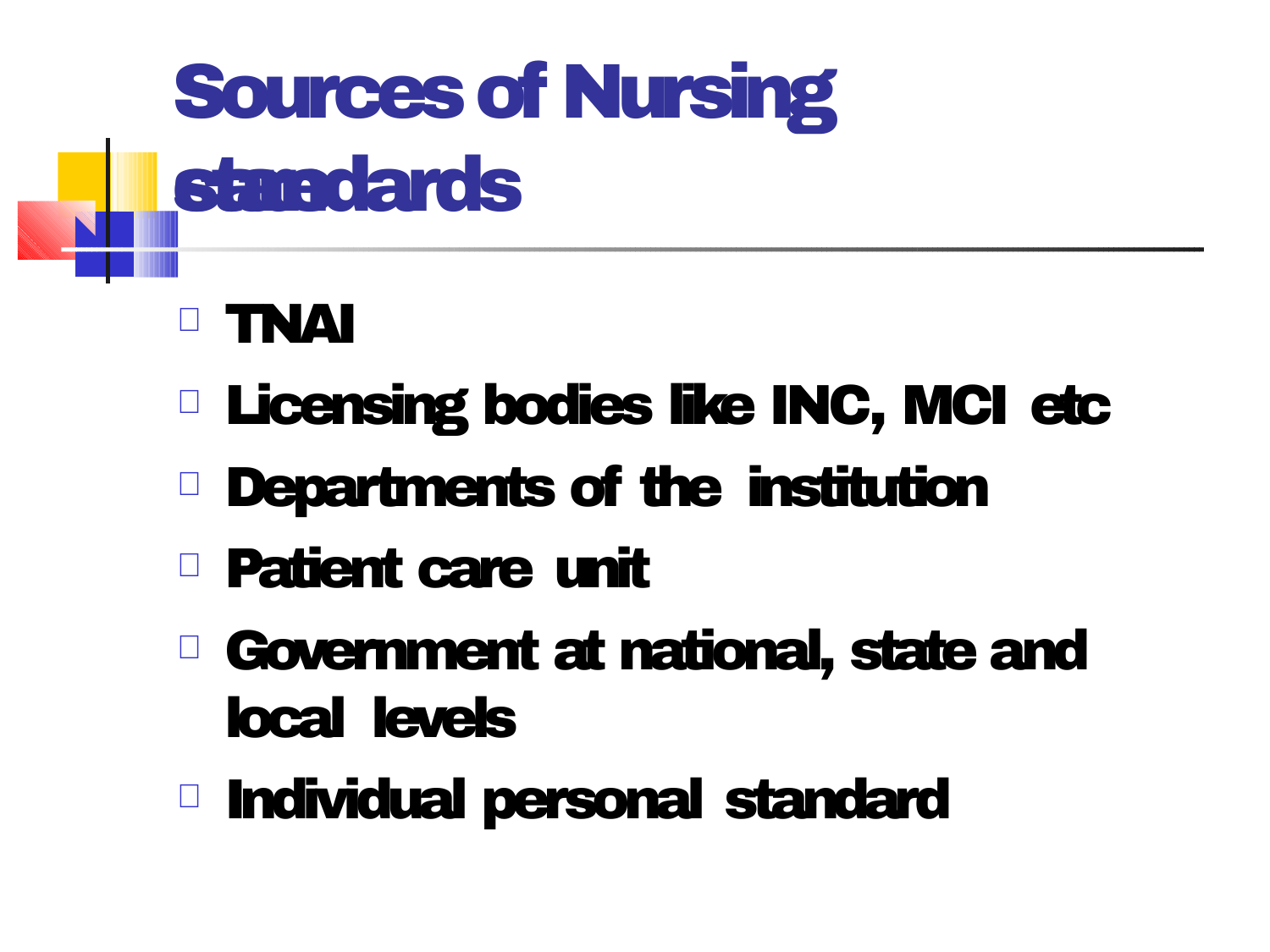

# Sources of Nursing care
standards
TNAI
Licensing bodies like INC, MCI etc
Departments of the institution
Patient care unit
Government at national, state and local  levels
Individual personal standard